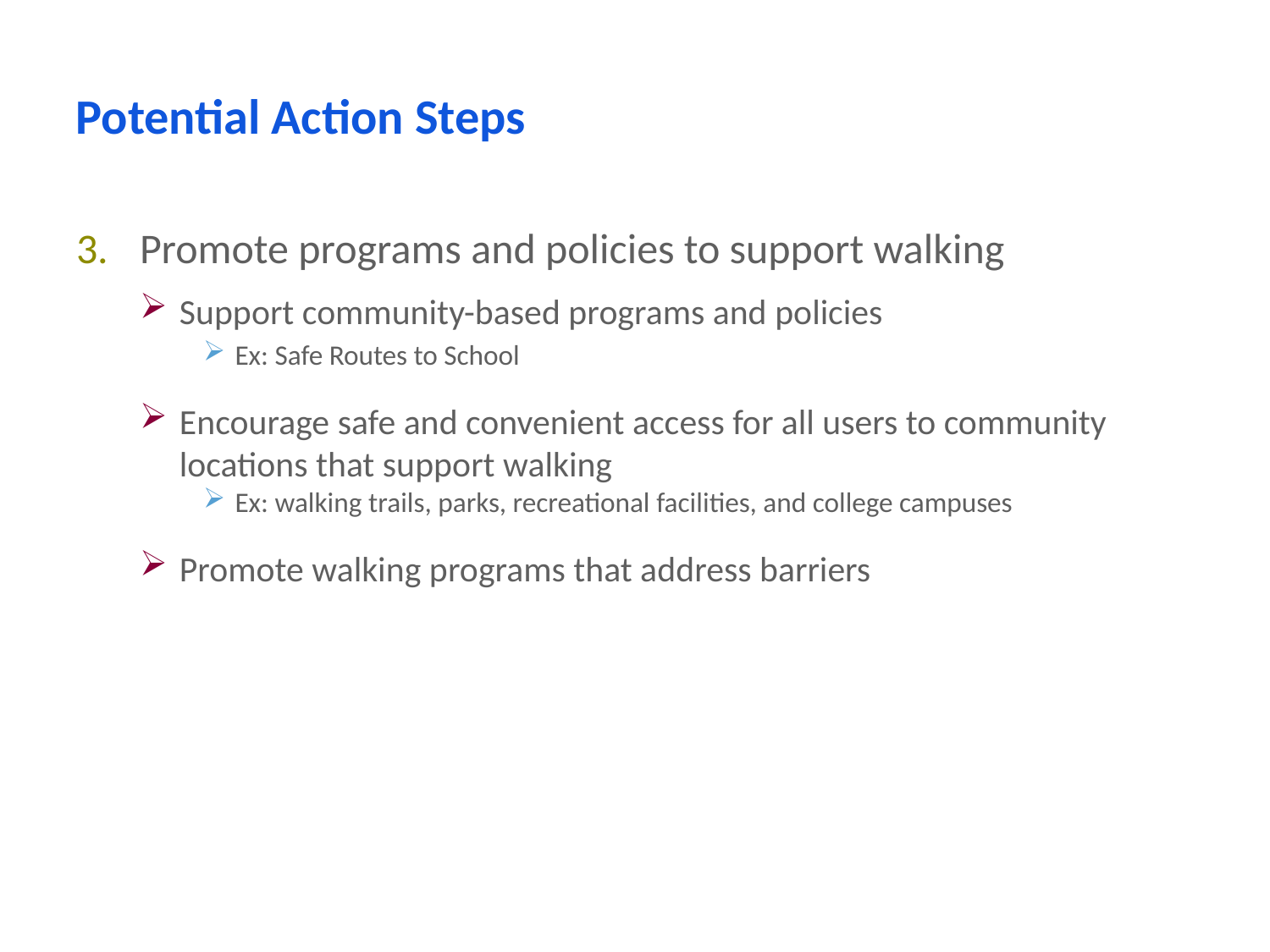

# Potential Action Steps
Promote programs and policies to support walking
Support community-based programs and policies
Ex: Safe Routes to School
Encourage safe and convenient access for all users to community locations that support walking
Ex: walking trails, parks, recreational facilities, and college campuses
Promote walking programs that address barriers